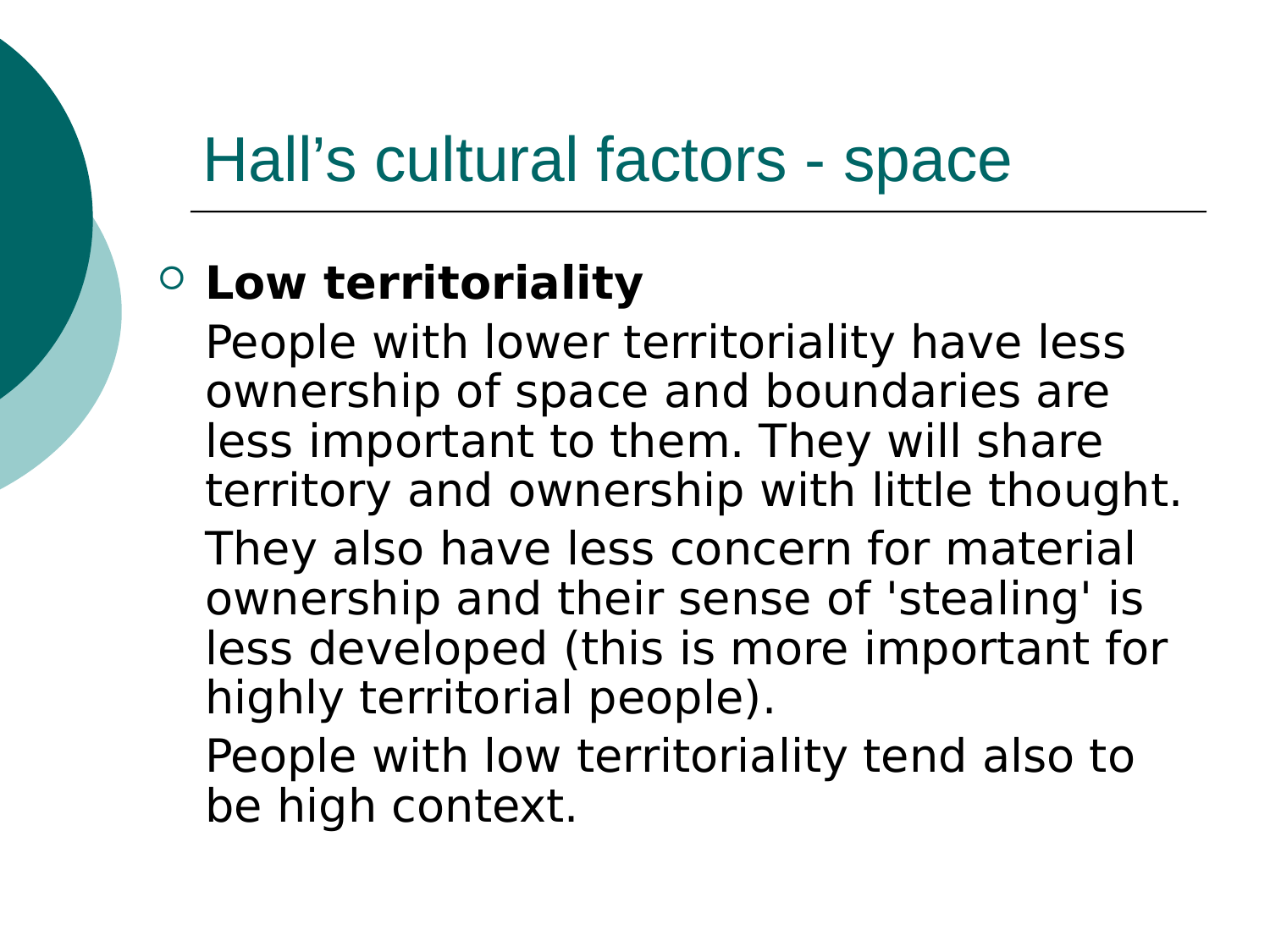

# Hall’s cultural factors - space
Low territoriality
	People with lower territoriality have less ownership of space and boundaries are less important to them. They will share territory and ownership with little thought.
	They also have less concern for material ownership and their sense of 'stealing' is less developed (this is more important for highly territorial people).
	People with low territoriality tend also to be high context.